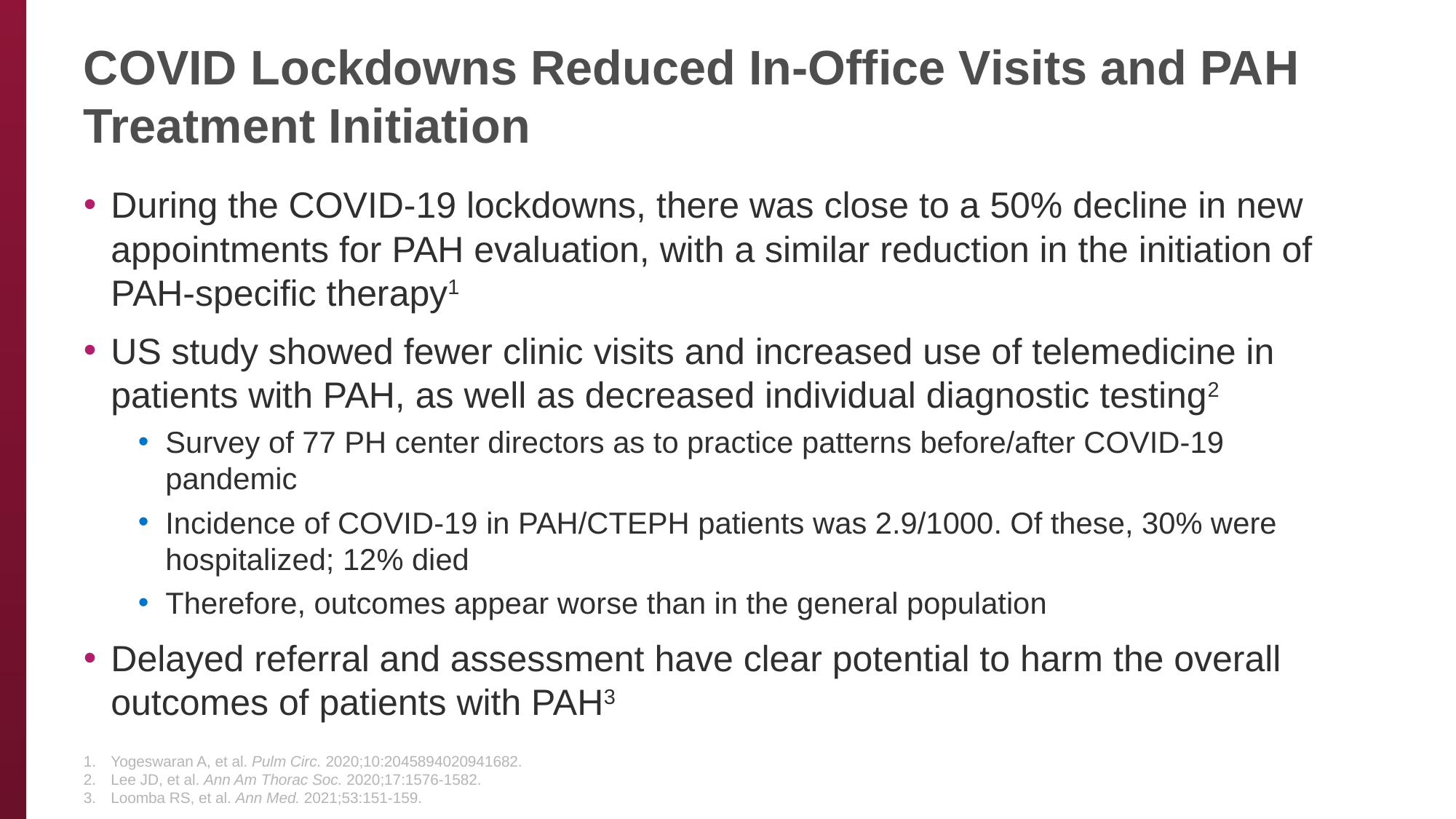

# COVID Lockdowns Reduced In-Office Visits and PAH Treatment Initiation
During the COVID-19 lockdowns, there was close to a 50% decline in new appointments for PAH evaluation, with a similar reduction in the initiation of PAH-specific therapy1
US study showed fewer clinic visits and increased use of telemedicine in patients with PAH, as well as decreased individual diagnostic testing2
Survey of 77 PH center directors as to practice patterns before/after COVID-19 pandemic
Incidence of COVID-19 in PAH/CTEPH patients was 2.9/1000. Of these, 30% were hospitalized; 12% died
Therefore, outcomes appear worse than in the general population
Delayed referral and assessment have clear potential to harm the overall outcomes of patients with PAH3
Yogeswaran A, et al. Pulm Circ. 2020;10:2045894020941682.
Lee JD, et al. Ann Am Thorac Soc. 2020;17:1576-1582.
Loomba RS, et al. Ann Med. 2021;53:151-159.